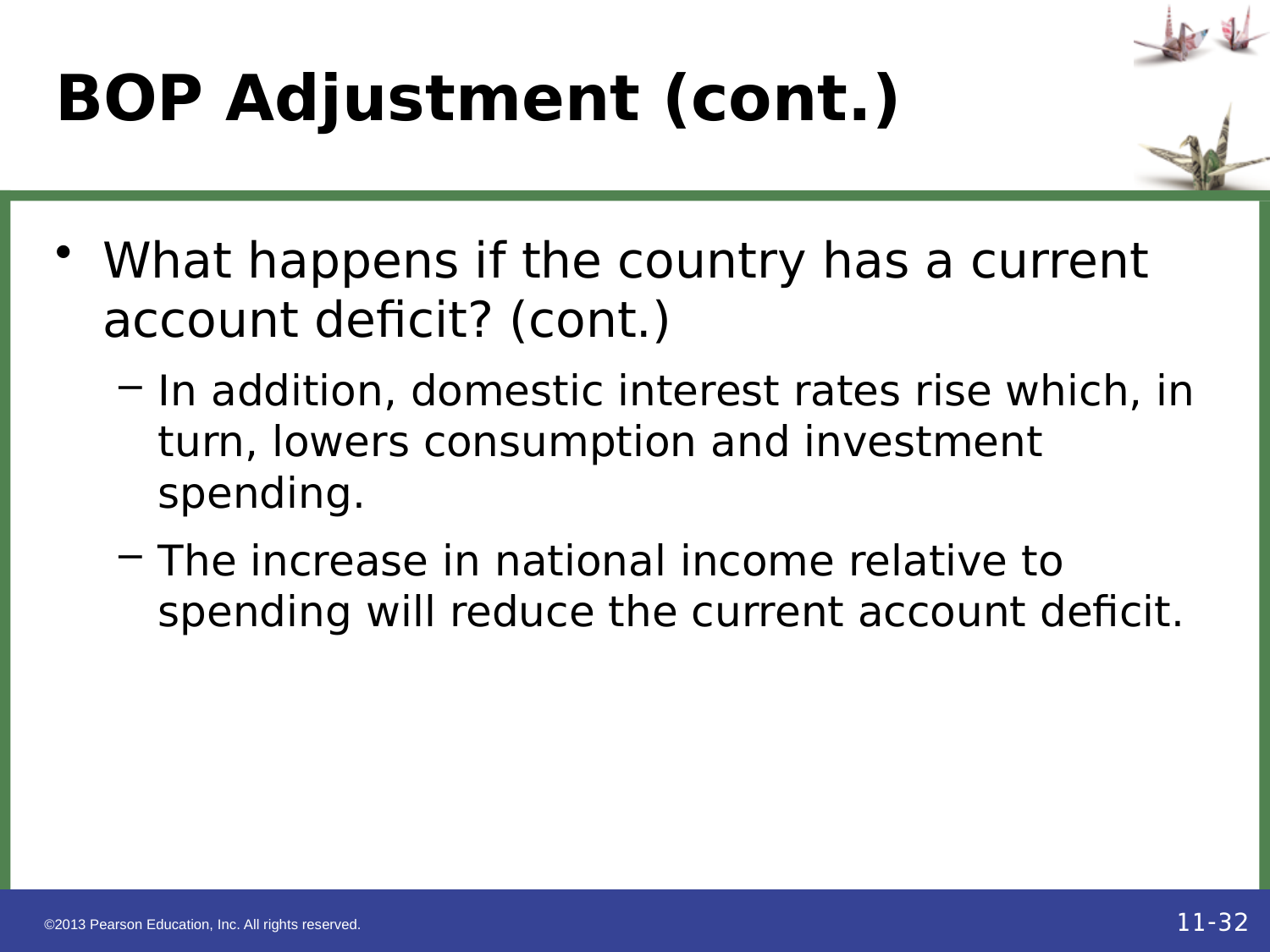

# BOP Adjustment (cont.)
What happens if the country has a current account deficit? (cont.)
In addition, domestic interest rates rise which, in turn, lowers consumption and investment spending.
The increase in national income relative to spending will reduce the current account deficit.